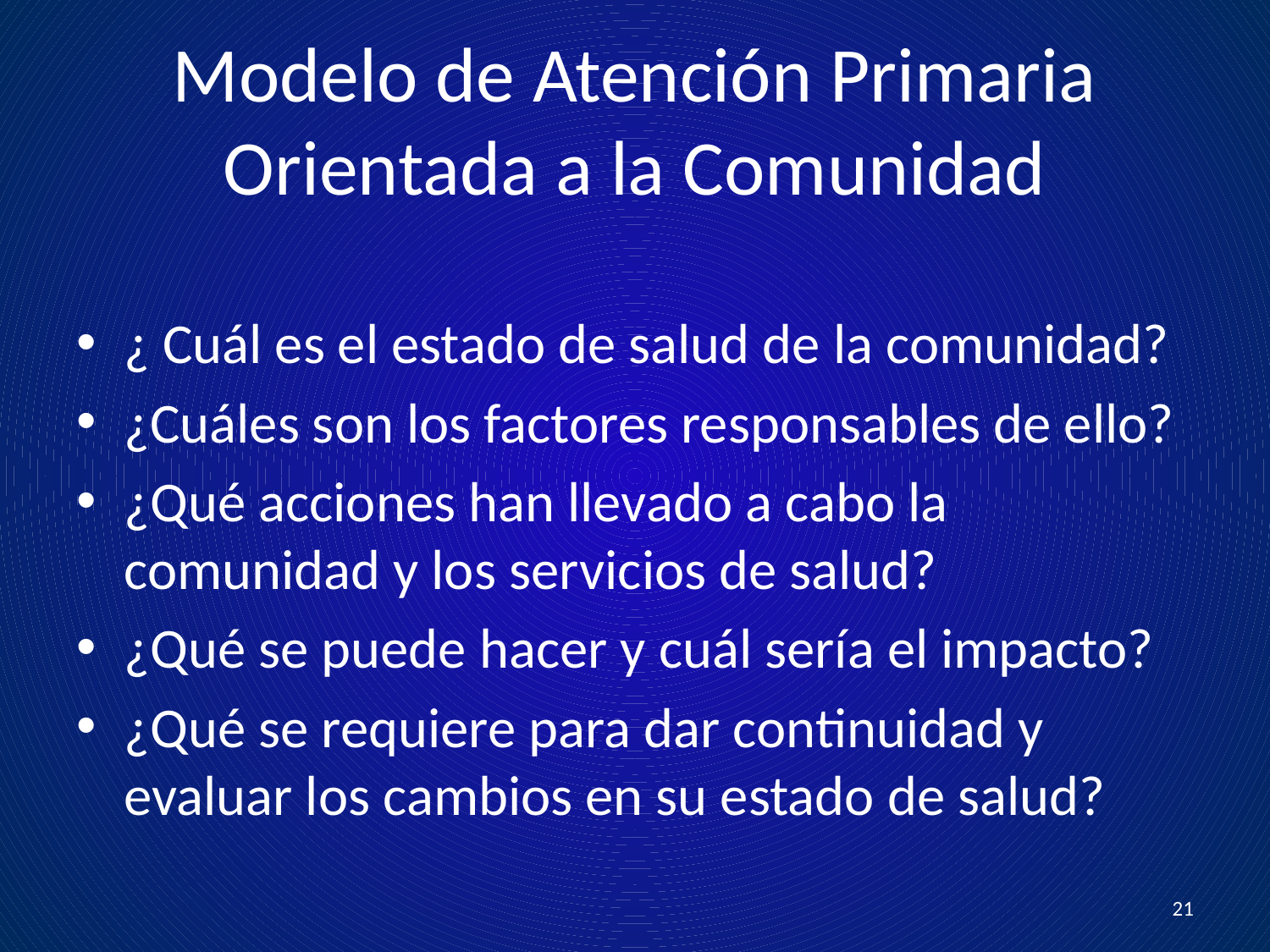

# Modelo de Atención Primaria Orientada a la Comunidad

¿ Cuál es el estado de salud de la comunidad?
¿Cuáles son los factores responsables de ello?
¿Qué acciones han llevado a cabo la comunidad y los servicios de salud?
¿Qué se puede hacer y cuál sería el impacto?
¿Qué se requiere para dar continuidad y evaluar los cambios en su estado de salud?
21